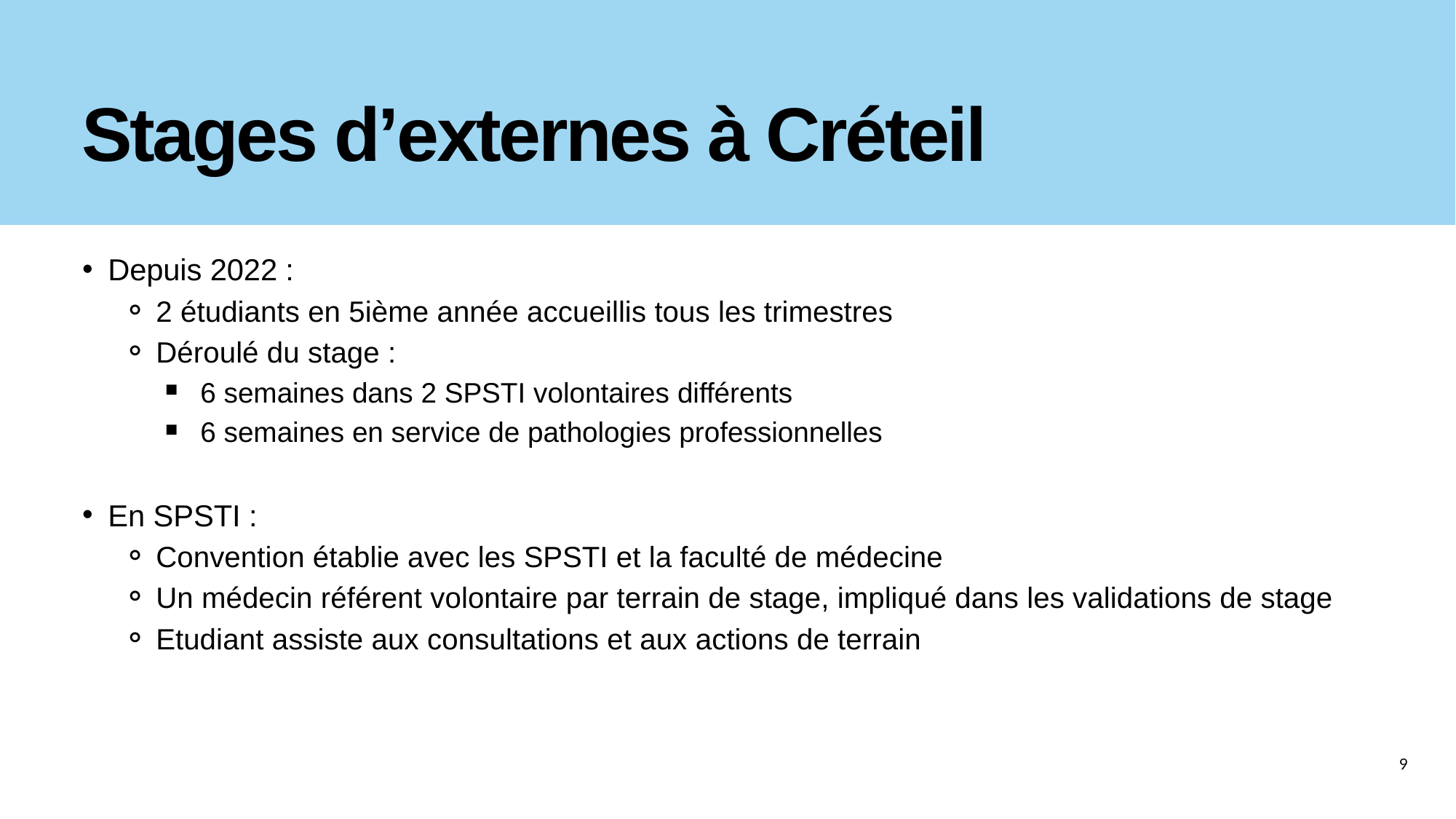

Stages d’externes à Créteil
Depuis 2022 :
2 étudiants en 5ième année accueillis tous les trimestres
Déroulé du stage :
6 semaines dans 2 SPSTI volontaires différents
6 semaines en service de pathologies professionnelles

En SPSTI :
Convention établie avec les SPSTI et la faculté de médecine
Un médecin référent volontaire par terrain de stage, impliqué dans les validations de stage
Etudiant assiste aux consultations et aux actions de terrain

9